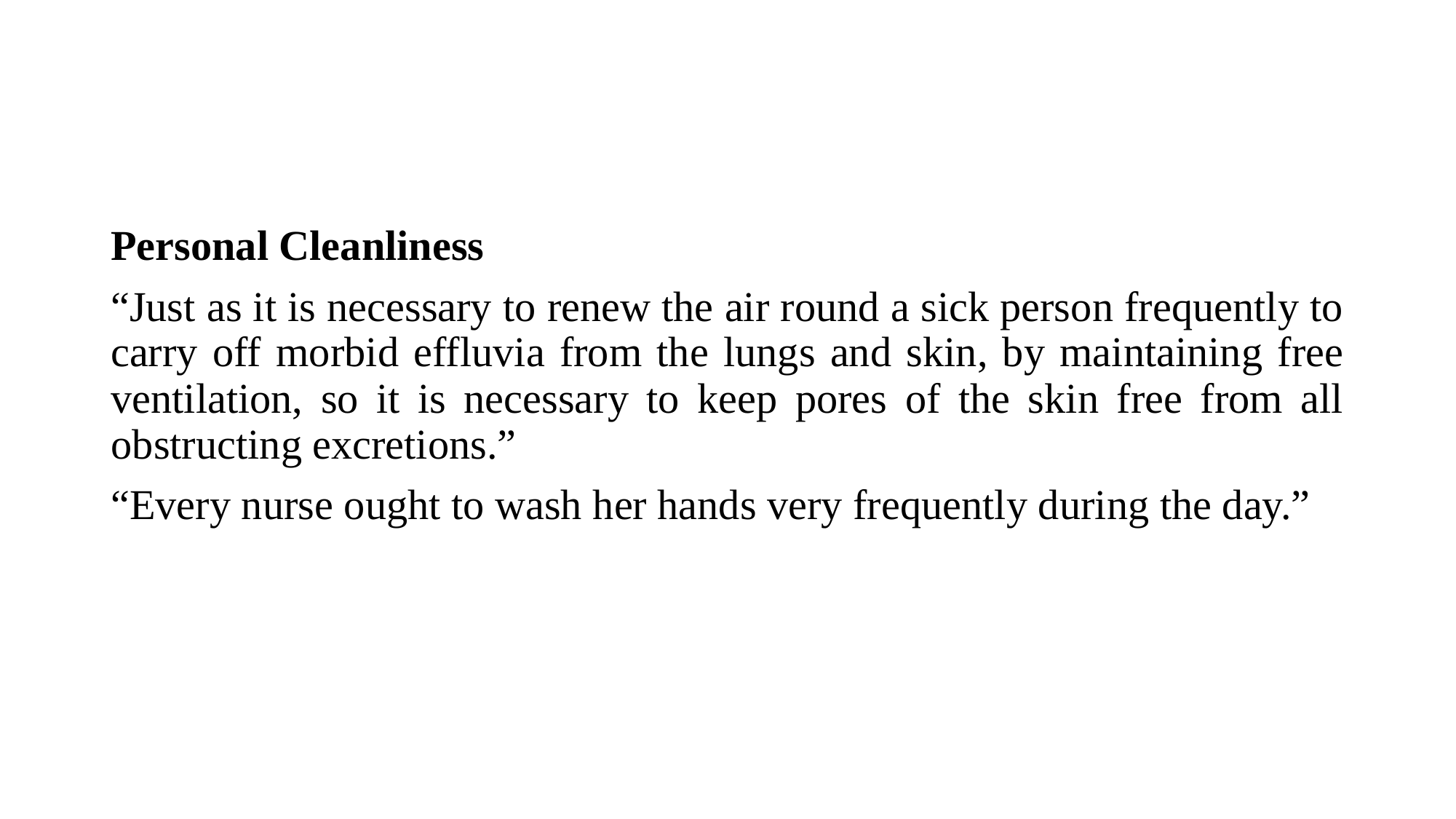

Personal Cleanliness
“Just as it is necessary to renew the air round a sick person frequently to carry off morbid effluvia from the lungs and skin, by maintaining free ventilation, so it is necessary to keep pores of the skin free from all obstructing excretions.”
“Every nurse ought to wash her hands very frequently during the day.”